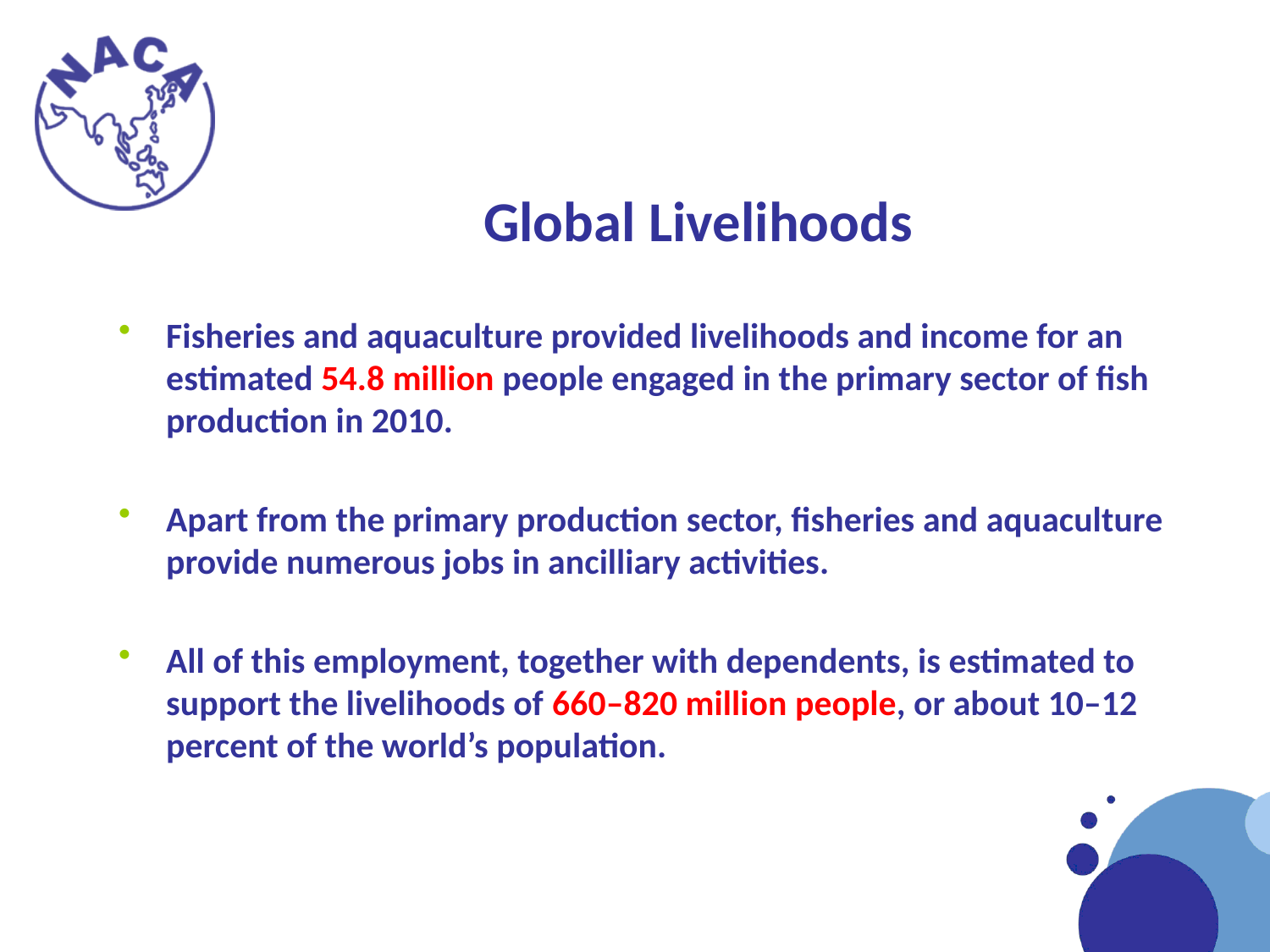

# Global Livelihoods
Fisheries and aquaculture provided livelihoods and income for an estimated 54.8 million people engaged in the primary sector of fish production in 2010.

Apart from the primary production sector, fisheries and aquaculture provide numerous jobs in ancilliary activities.

All of this employment, together with dependents, is estimated to support the livelihoods of 660–820 million people, or about 10–12 percent of the world’s population.